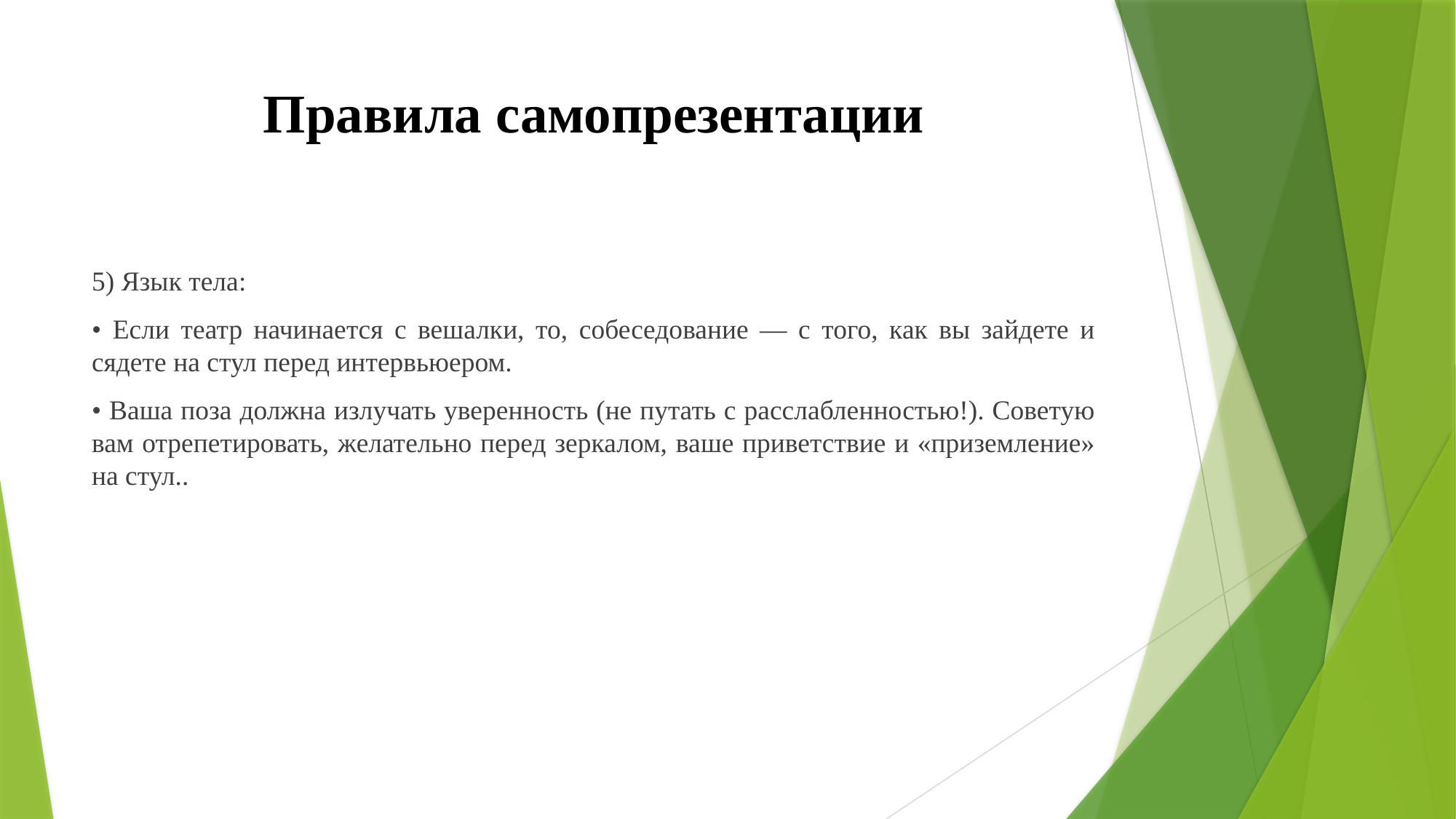

# Правила самопрезентации
5) Язык тела:
• Если театр начинается с вешалки, то, собеседование — с того, как вы зайдете и сядете на стул перед интервьюером.
• Ваша поза должна излучать уверенность (не путать с расслабленностью!). Советую вам отрепетировать, желательно перед зеркалом, ваше приветствие и «приземление» на стул..